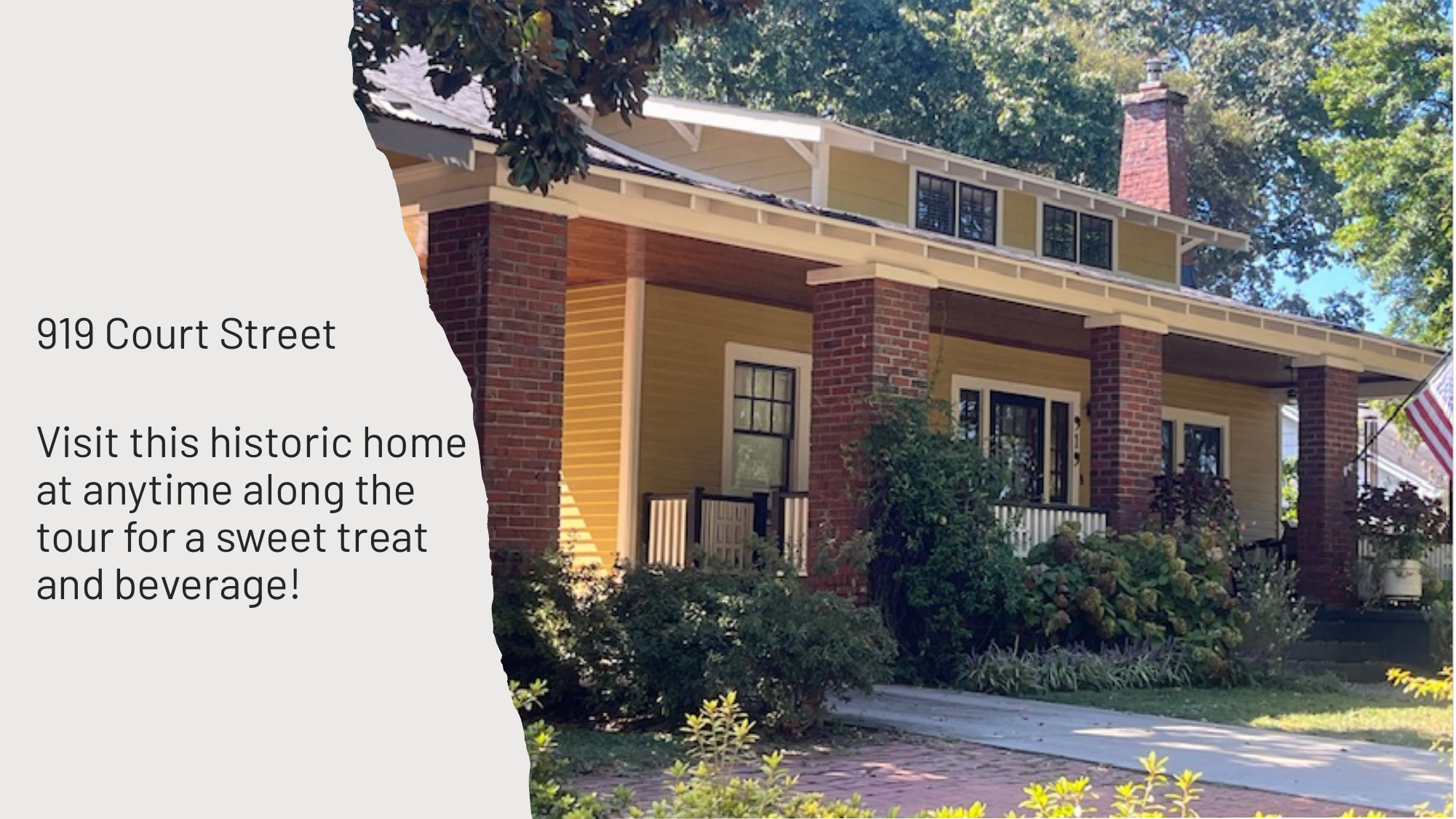

919 Court Street

Visit this historic home at anytime along the tour for a sweet treat and beverage!